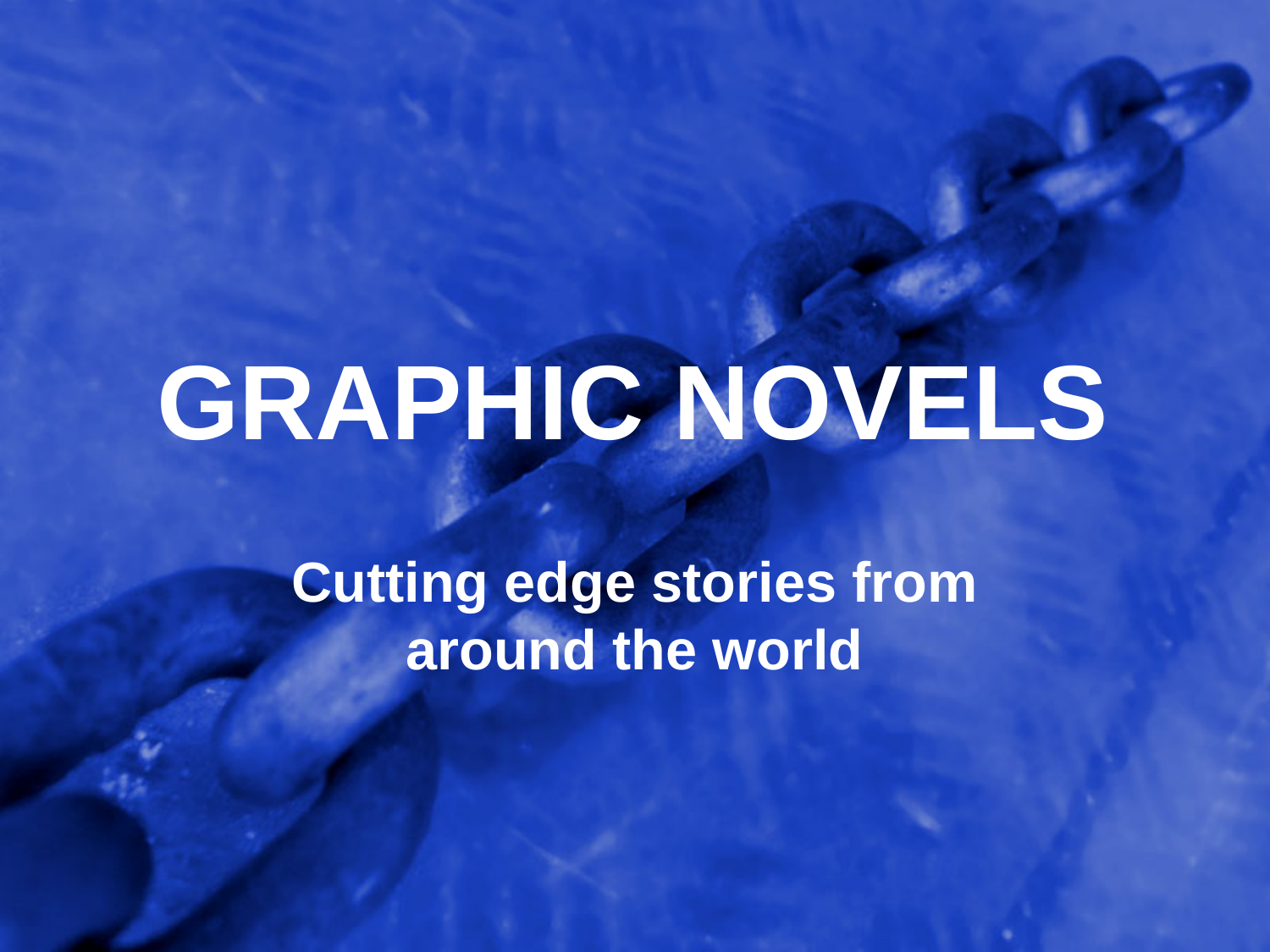

# GRAPHIC NOVELS
Cutting edge stories from around the world